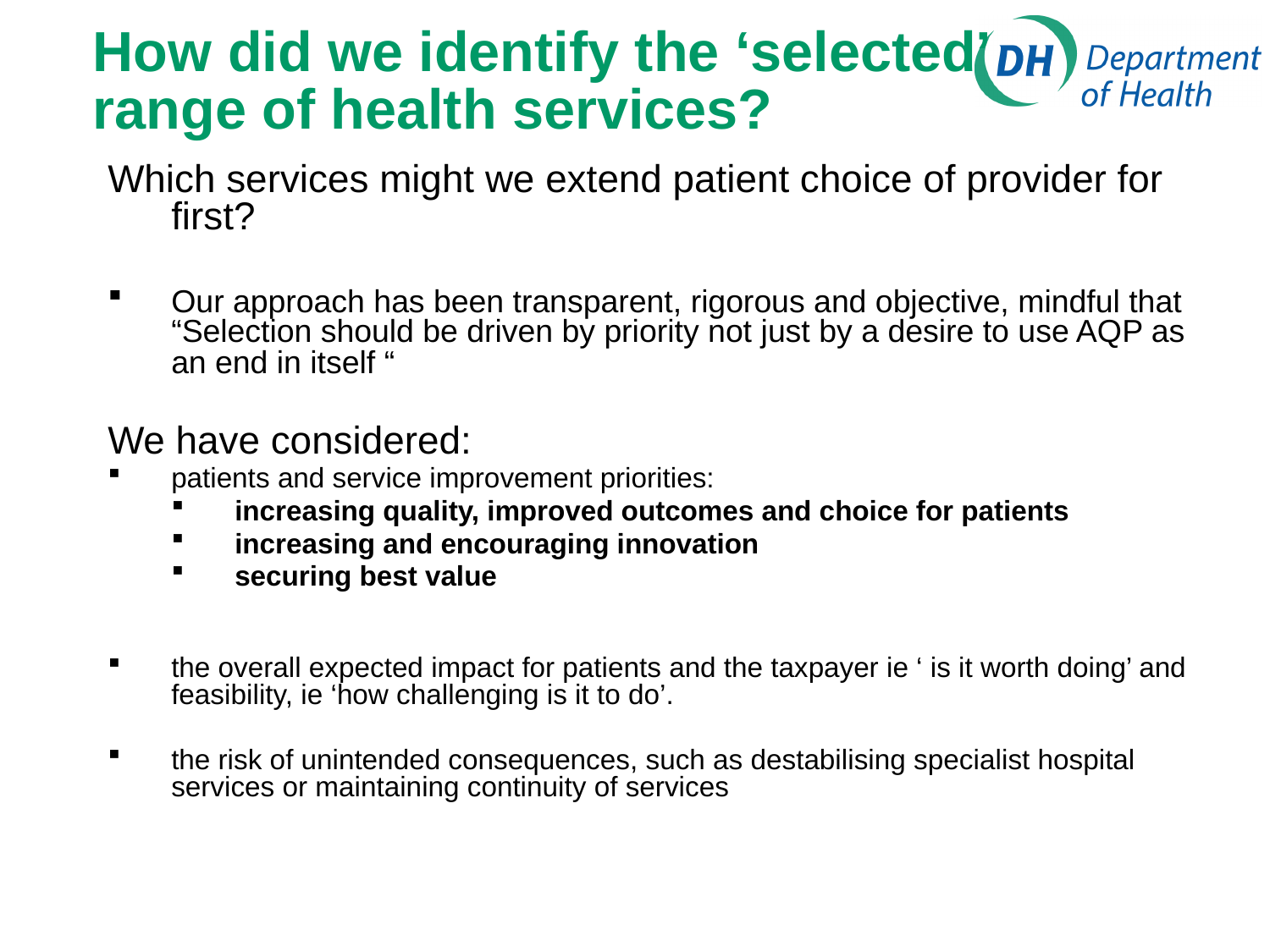

# How did we identify the ‘selected’ range of health services?
Which services might we extend patient choice of provider for first?

Our approach has been transparent, rigorous and objective, mindful that “Selection should be driven by priority not just by a desire to use AQP as an end in itself “

We have considered:
patients and service improvement priorities:
increasing quality, improved outcomes and choice for patients
increasing and encouraging innovation
securing best value

the overall expected impact for patients and the taxpayer ie ‘ is it worth doing’ and feasibility, ie ‘how challenging is it to do’.

the risk of unintended consequences, such as destabilising specialist hospital services or maintaining continuity of services